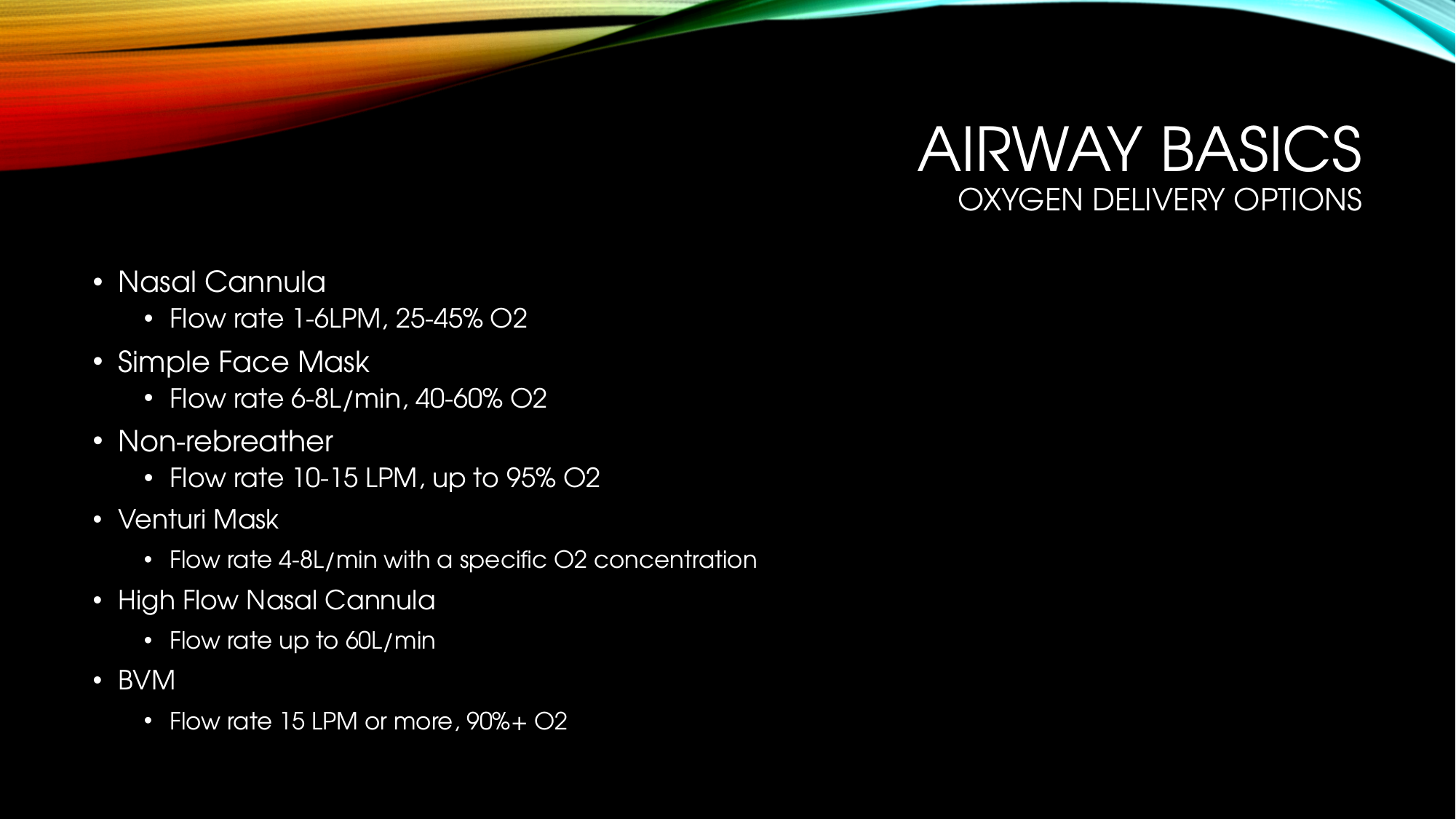

# Airway basics oxygen delivery options
Nasal Cannula
Flow rate 1-6LPM, 25-45% O2
Simple Face Mask
Flow rate 6-8L/min, 40-60% O2
Non-rebreather
Flow rate 10-15 LPM, up to 95% O2
Venturi Mask
Flow rate 4-8L/min with a specific O2 concentration
High Flow Nasal Cannula
Flow rate up to 60L/min
BVM
Flow rate 15 LPM or more, 90%+ O2